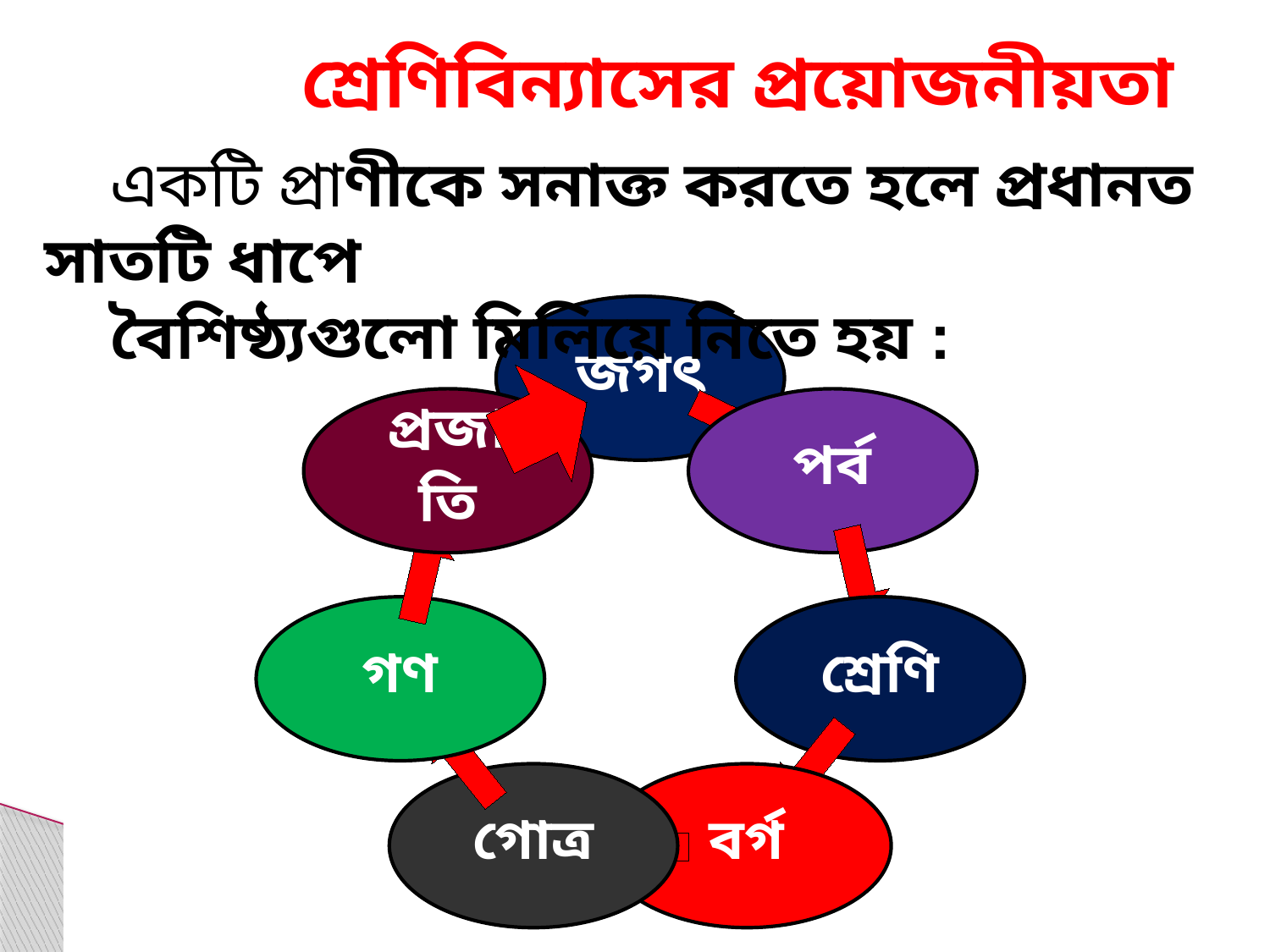

# শ্রেণিবিন্যাসের প্রয়োজনীয়তা
    একটি প্রাণীকে সনাক্ত করতে হলে প্রধানত সাতটি ধাপে
    বৈশিষ্ঠ্যগুলো মিলিয়ে নিতে হয় :
জগৎ
পর্ব
শ্রেণি
বর্গ
গোত্র
গণ
প্রজাতি